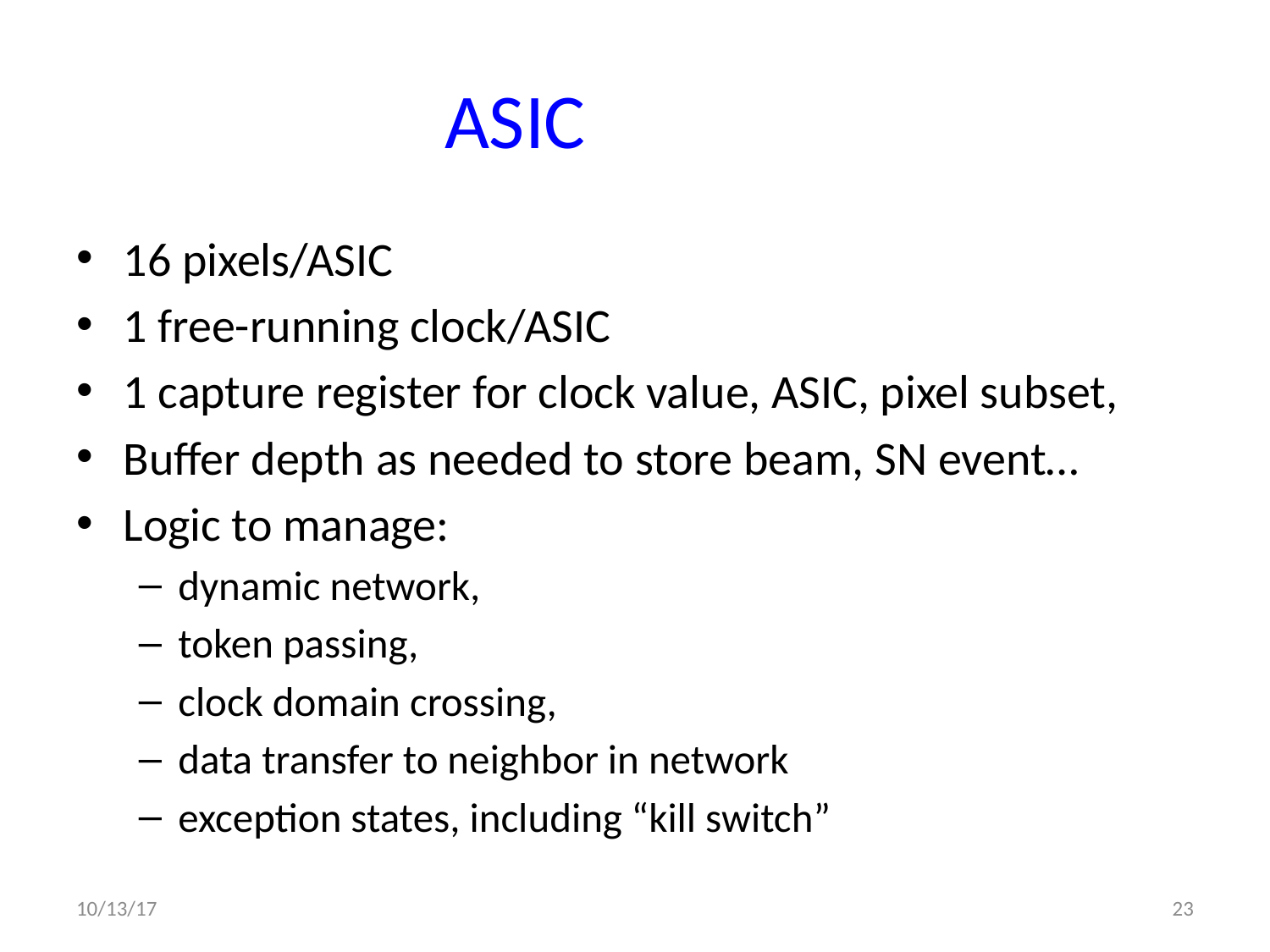

# ASIC
16 pixels/ASIC
1 free-running clock/ASIC
1 capture register for clock value, ASIC, pixel subset,
Buffer depth as needed to store beam, SN event…
Logic to manage:
dynamic network,
token passing,
clock domain crossing,
data transfer to neighbor in network
exception states, including “kill switch”
10/13/17
23